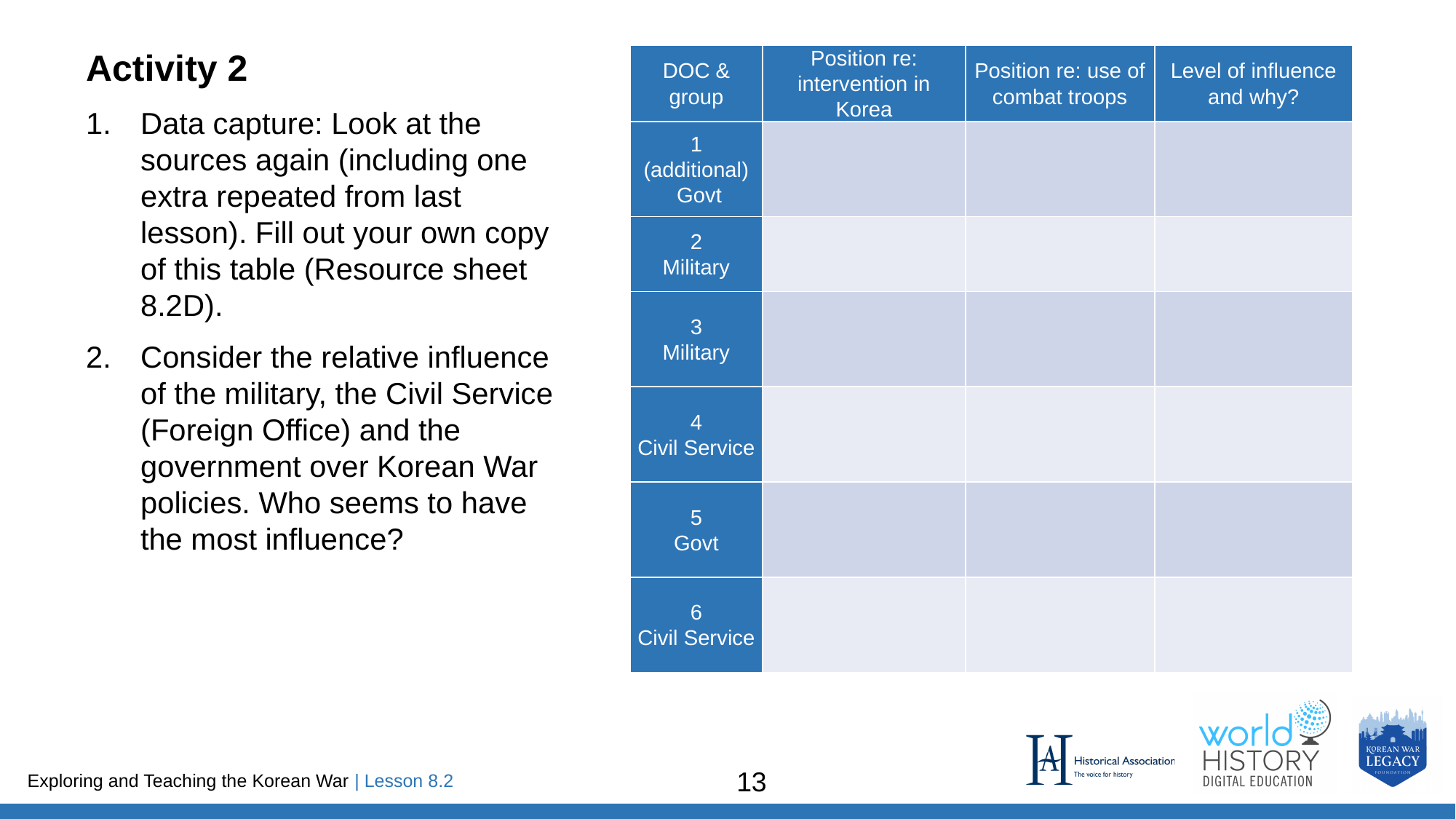

Activity 2
Data capture: Look at the sources again (including one extra repeated from last lesson). Fill out your own copy of this table (Resource sheet 8.2D).
Consider the relative influence of the military, the Civil Service (Foreign Office) and the government over Korean War policies. Who seems to have the most influence?

| DOC & group | Position re: intervention in Korea | Position re: use of combat troops | Level of influence and why? |
| --- | --- | --- | --- |
| 1 (additional)  Govt |  |  |  |
| 2 Military |  |  |  |
| 3 Military |  |  |  |
| 4 Civil Service |  |  |  |
| 5 Govt |  |  |  |
| 6 Civil Service |  |  |  |
13